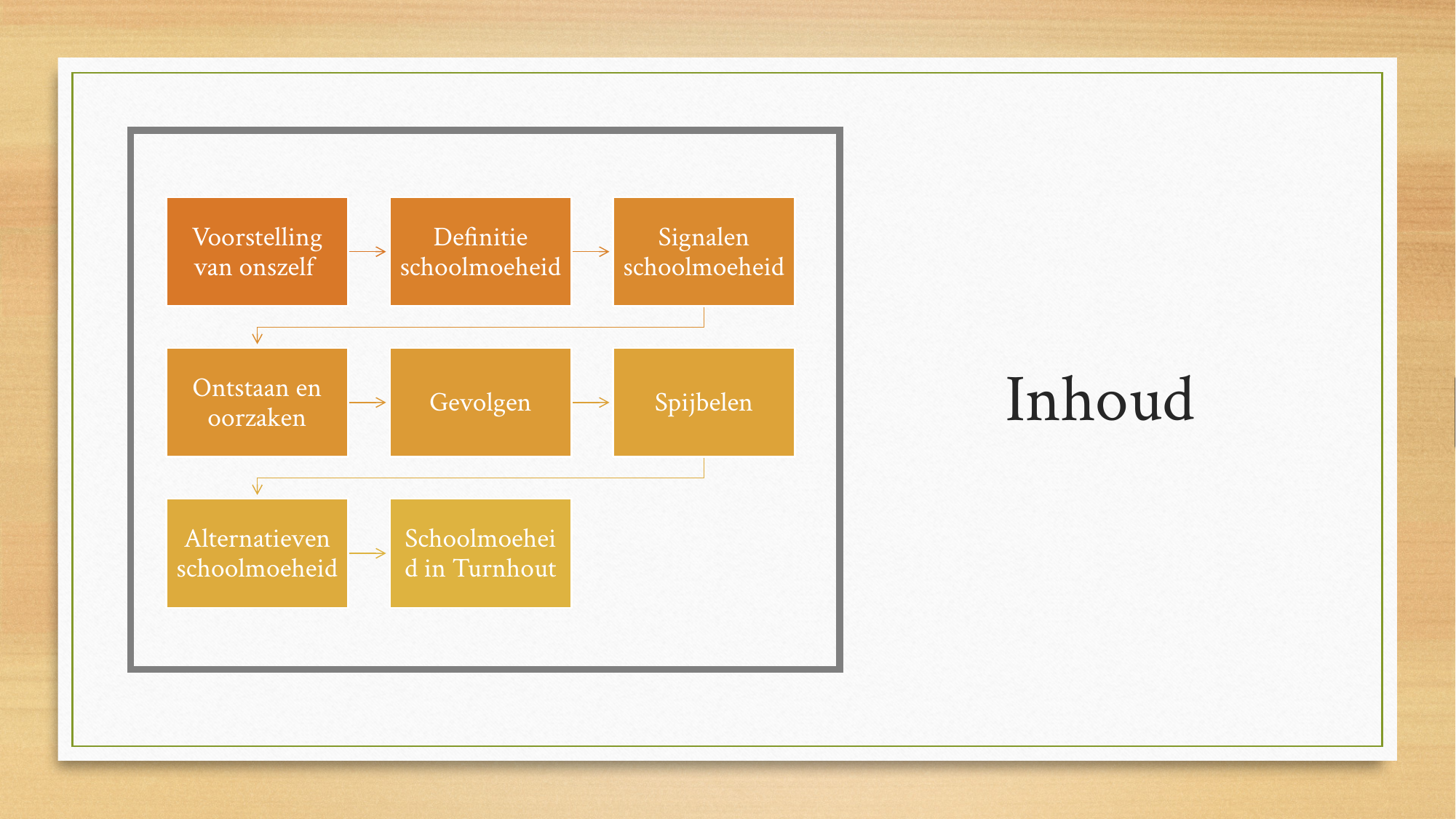

# Inhoud

Voorstelling van onszelf

Definitie schoolmoeheid

Signalen schoolmoeheid

Ontstaan en oorzaken

Gevolgen

Spijbelen

Alternatieven schoolmoeheid
Schoolmoeheid in Turnhout